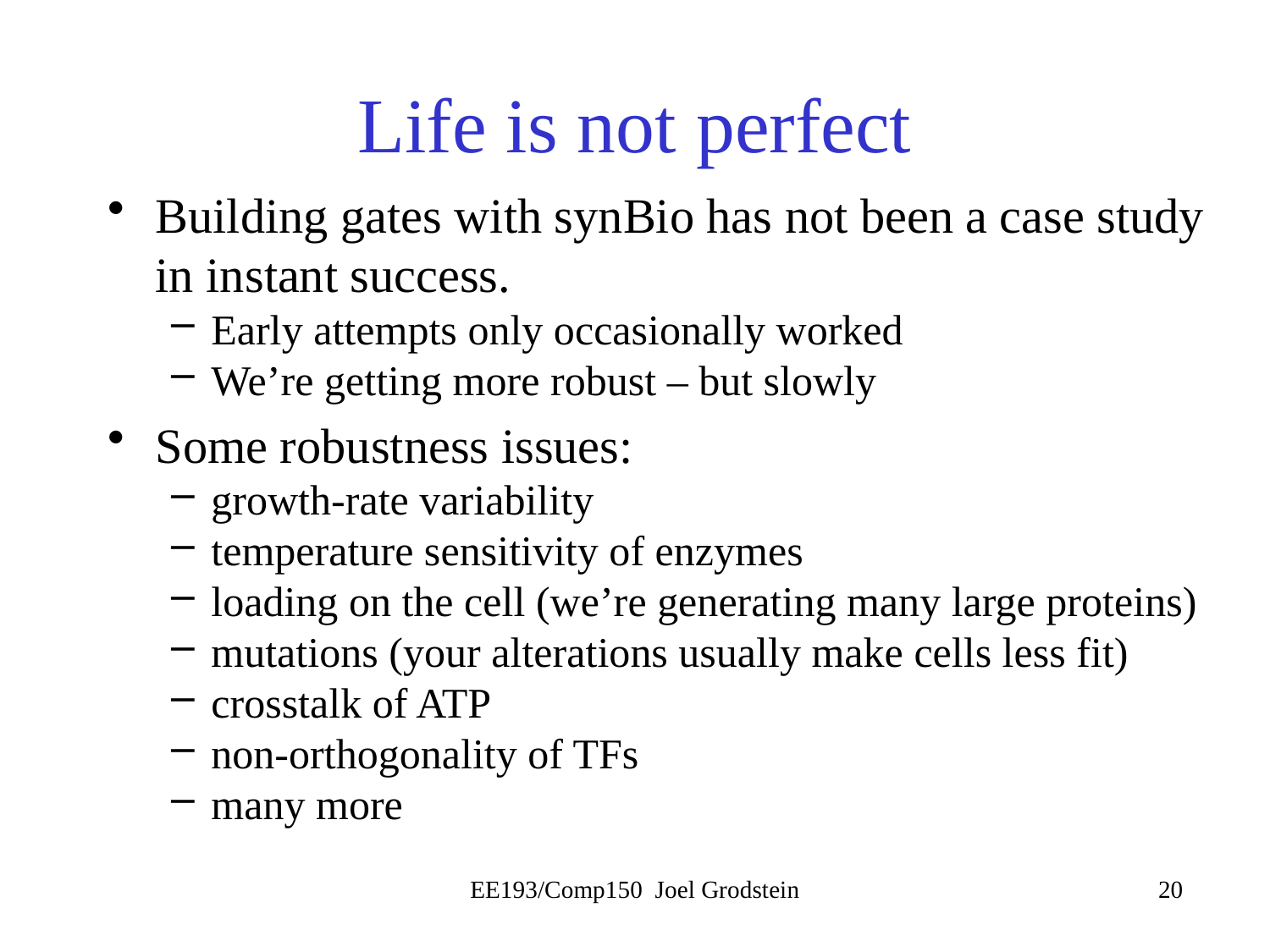

# Life is not perfect
Building gates with synBio has not been a case study in instant success.
Early attempts only occasionally worked
We’re getting more robust – but slowly
Some robustness issues:
growth-rate variability
temperature sensitivity of enzymes
loading on the cell (we’re generating many large proteins)
mutations (your alterations usually make cells less fit)
crosstalk of ATP
non-orthogonality of TFs
many more

EE193/Comp150  Joel Grodstein